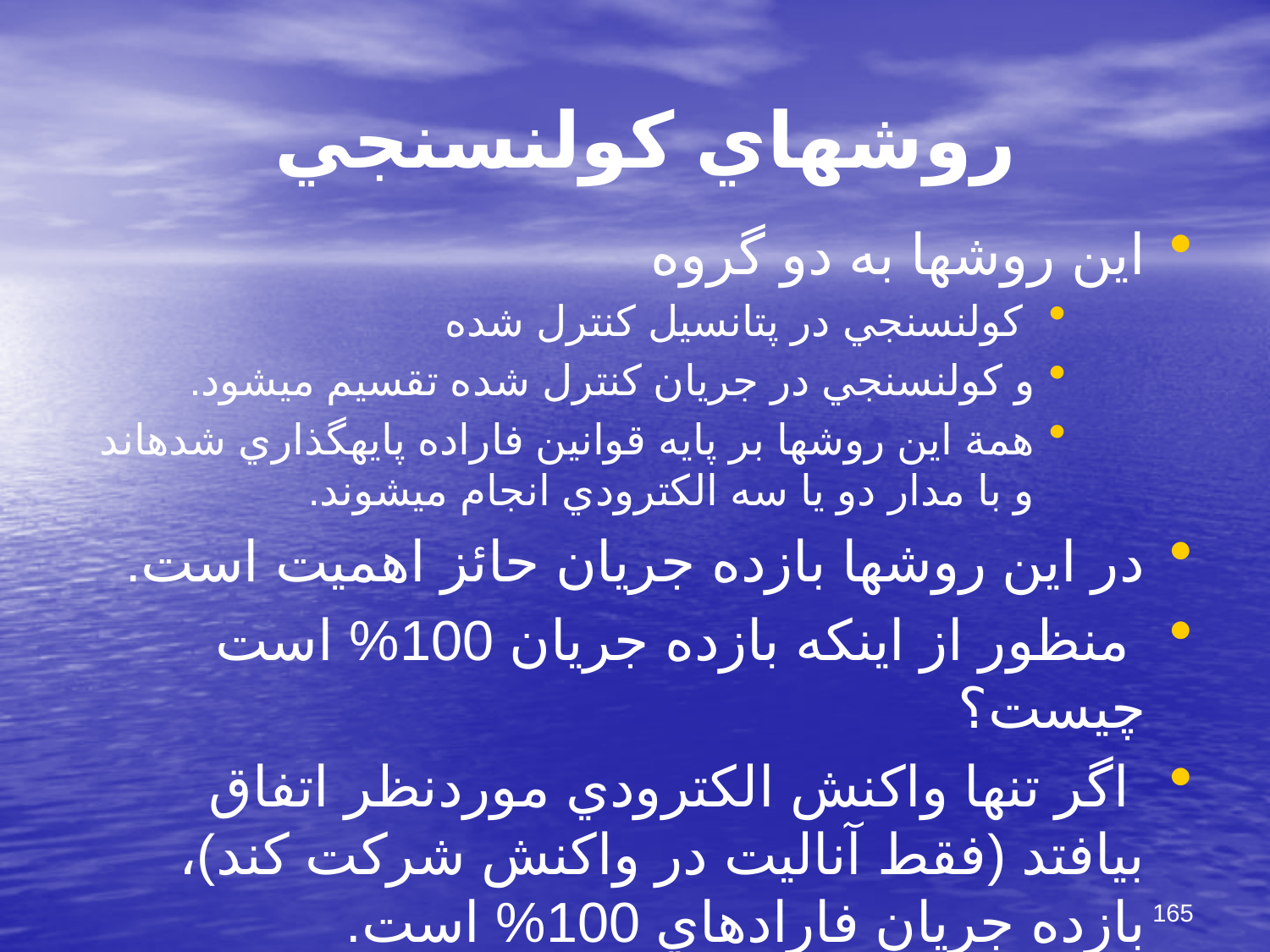

# روشهاي كولن‎سنجي
اين روشها به دو گروه
 كولن‎سنجي در پتانسيل كنترل شده
و كولن‎سنجي در جريان كنترل شده تقسيم مي‎شود.
همة اين روشها بر پايه قوانين فاراده پايه‎گذاري شده‎اند و با مدار دو يا سه الكترودي انجام مي‎شوند.
در اين روشها بازده جريان حائز اهميت است.
 منظور از اينكه بازده جريان 100% است چيست؟
 اگر تنها واكنش الكترودي موردنظر اتفاق بيافتد (فقط آناليت در واكنش شركت كند)، بازده جريان فاراده‎اي 100% است.
165